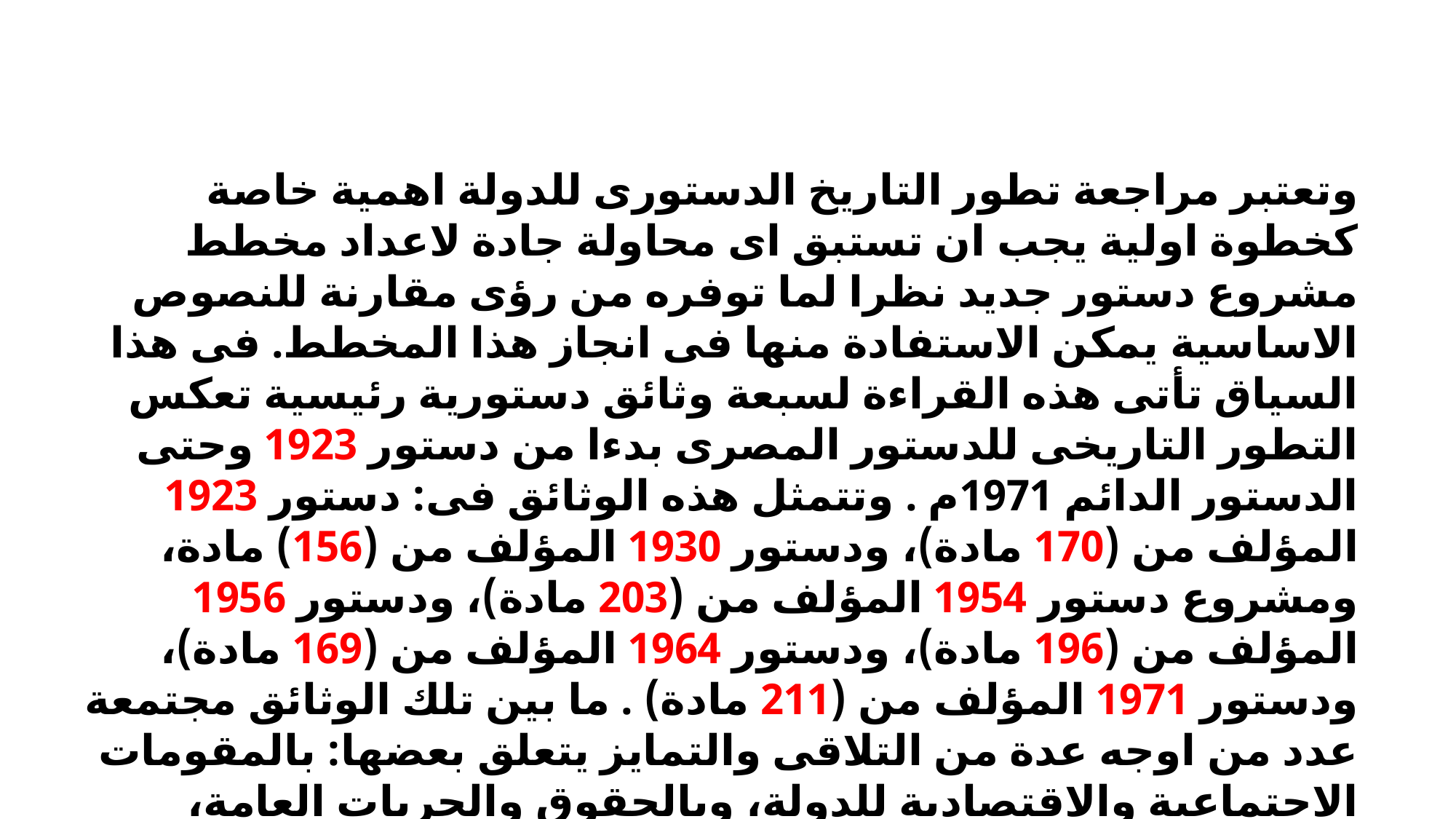

وتعتبر مراجعة تطور التاريخ الدستورى للدولة اهمية خاصة كخطوة اولية يجب ان تستبق اى محاولة جادة لاعداد مخطط مشروع دستور جديد نظرا لما توفره من رؤى مقارنة للنصوص الاساسية يمكن الاستفادة منها فى انجاز هذا المخطط. فى هذا السياق تأتى هذه القراءة لسبعة وثائق دستورية رئيسية تعكس التطور التاريخى للدستور المصرى بدءا من دستور 1923 وحتى الدستور الدائم 1971م . وتتمثل هذه الوثائق فى: دستور 1923 المؤلف من (170 مادة)، ودستور 1930 المؤلف من (156) مادة، ومشروع دستور 1954 المؤلف من (203 مادة)، ودستور 1956 المؤلف من (196 مادة)، ودستور 1964 المؤلف من (169 مادة)، ودستور 1971 المؤلف من (211 مادة) . ما بين تلك الوثائق مجتمعة عدد من اوجه عدة من التلاقى والتمايز يتعلق بعضها: بالمقومات الاجتماعية والاقتصادية للدولة، وبالحقوق والحريات العامة، وبشكل النظام السياسى والعلاقة بين السلطات... فضلا عن بعض الموضوعات ذات الطبيعة الخاصة من قبيل المعاهدات الدولية وترتيبها فى سلم التشريعات الوطنية.